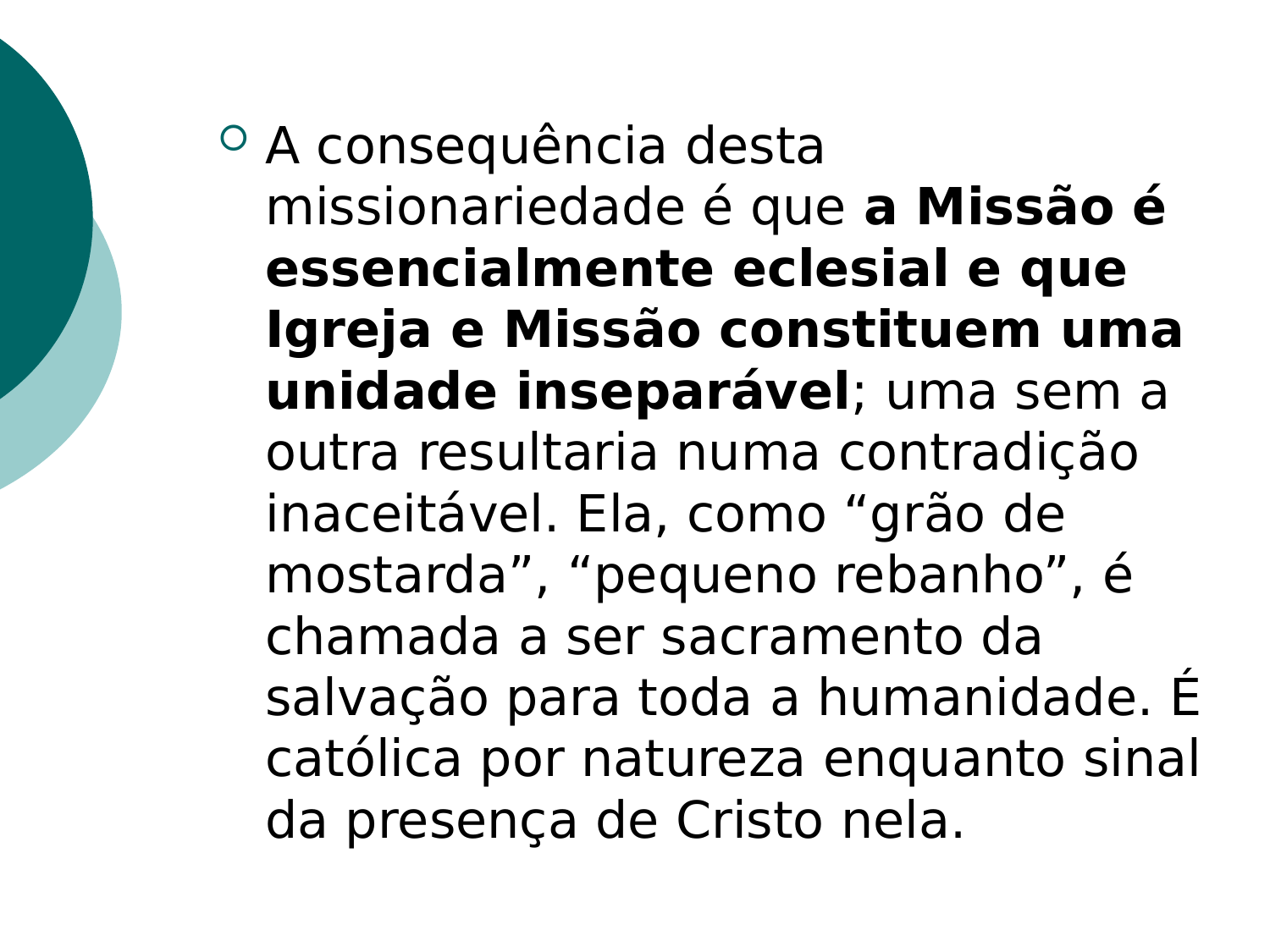

A consequência desta missionariedade é que a Missão é essencialmente eclesial e que Igreja e Missão constituem uma unidade inseparável; uma sem a outra resultaria numa contradição inaceitável. Ela, como “grão de mostarda”, “pequeno rebanho”, é chamada a ser sacramento da salvação para toda a humanidade. É católica por natureza enquanto sinal da presença de Cristo nela.